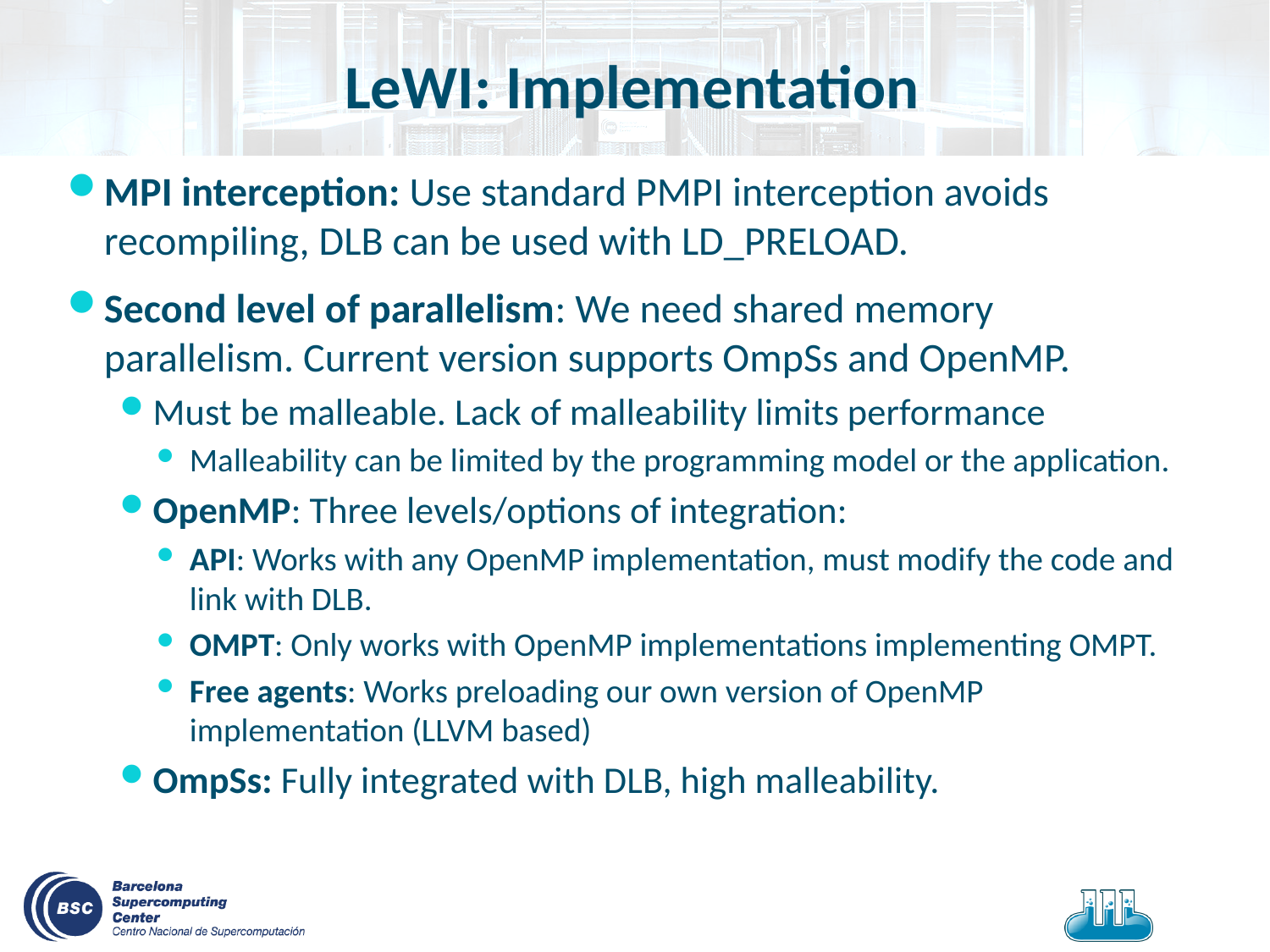

# LeWI: Implementation
MPI interception: Use standard PMPI interception avoids recompiling, DLB can be used with LD_PRELOAD.
Second level of parallelism: We need shared memory parallelism. Current version supports OmpSs and OpenMP.
Must be malleable. Lack of malleability limits performance
Malleability can be limited by the programming model or the application.
OpenMP: Three levels/options of integration:
API: Works with any OpenMP implementation, must modify the code and link with DLB.
OMPT: Only works with OpenMP implementations implementing OMPT.
Free agents: Works preloading our own version of OpenMP implementation (LLVM based)
OmpSs: Fully integrated with DLB, high malleability.